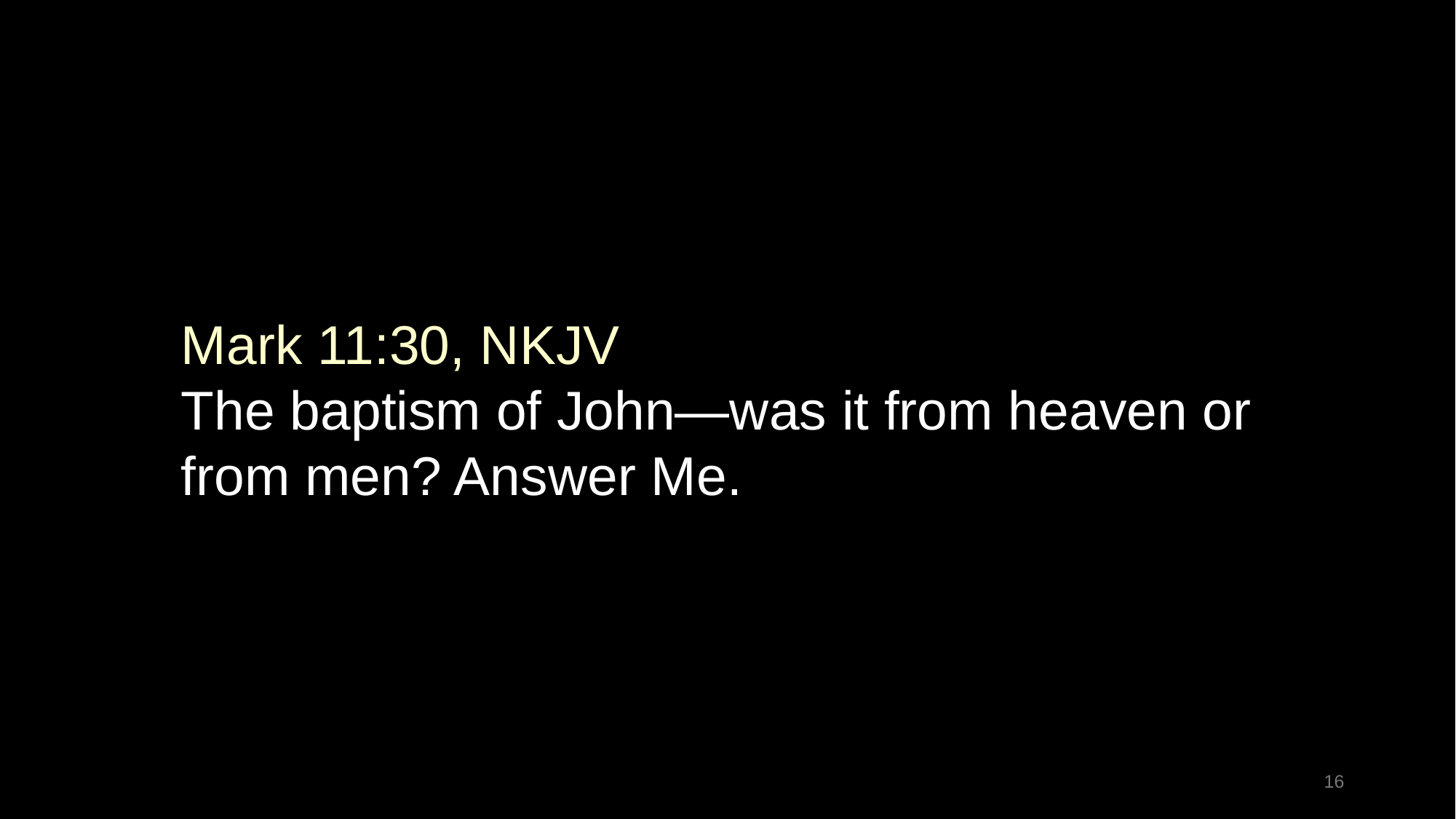

Mark 11:30, NKJV
The baptism of John—was it from heaven or from men? Answer Me.
16